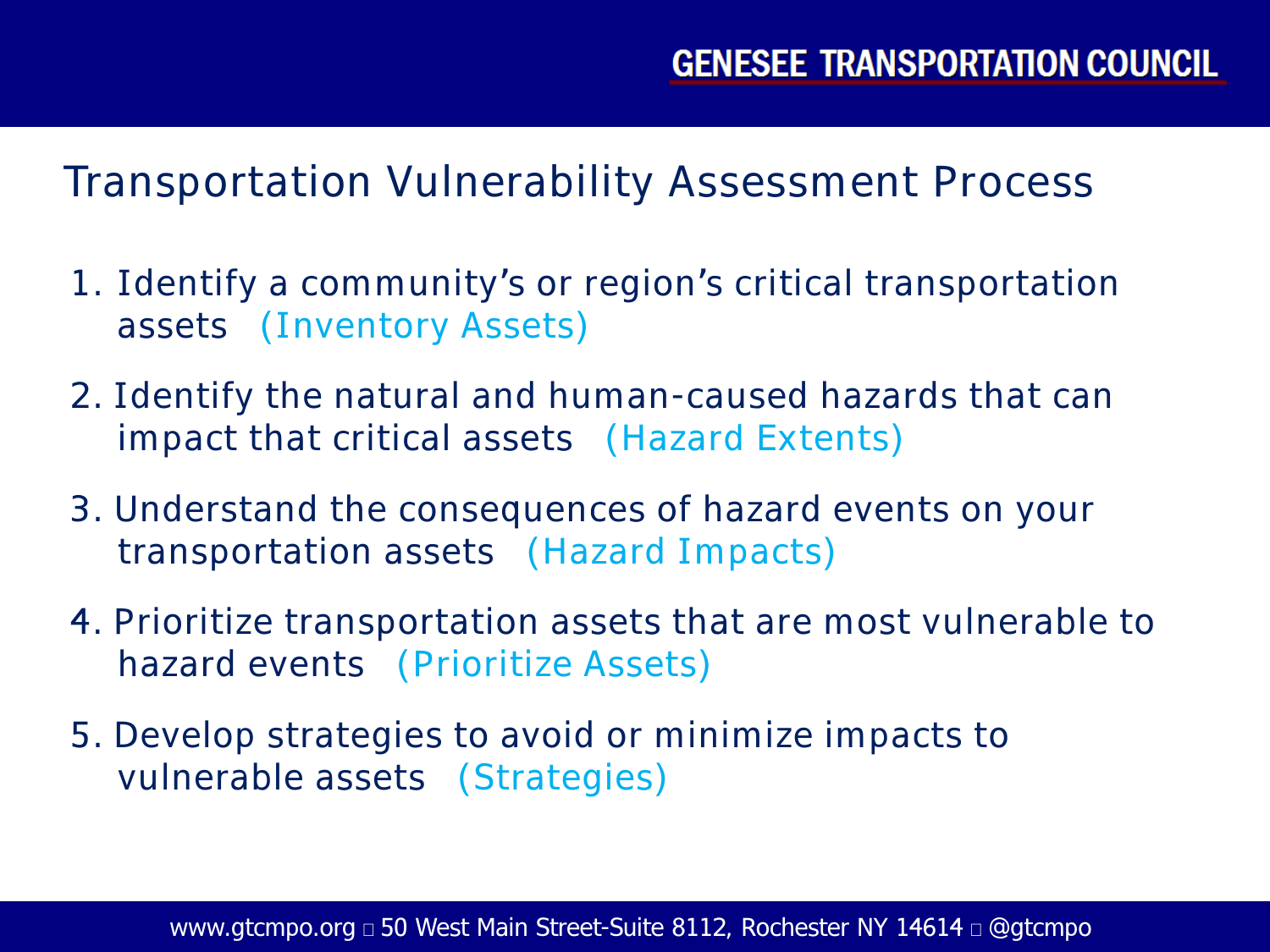

Transportation Vulnerability Assessment Process
Identify a community’s or region’s critical transportation assets   (Inventory Assets)
2. Identify the natural and human-caused hazards that can impact that critical assets   (Hazard Extents)
3. Understand the consequences of hazard events on your transportation assets   (Hazard Impacts)
4. Prioritize transportation assets that are most vulnerable to hazard events   (Prioritize Assets)
5. Develop strategies to avoid or minimize impacts to vulnerable assets   (Strategies)

Monroe County DOT
FEMA/Barry Bahler